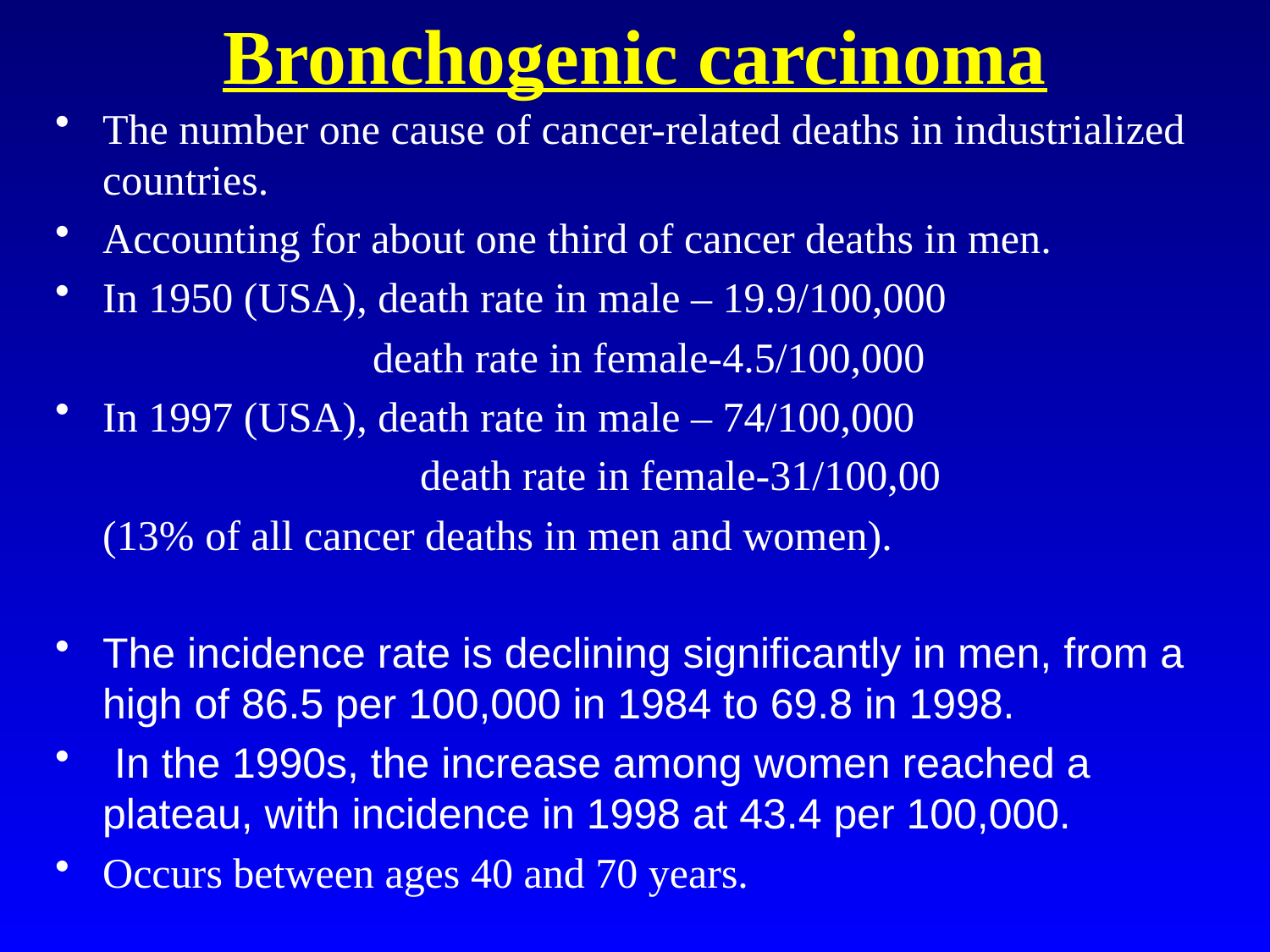

# Bronchogenic carcinoma
The number one cause of cancer-related deaths in industrialized countries.
Accounting for about one third of cancer deaths in men.
In 1950 (USA), death rate in male – 19.9/100,000
                              death rate in female-4.5/100,000
In 1997 (USA), death rate in male – 74/100,000
			      death rate in female-31/100,00
	(13% of all cancer deaths in men and women).

The incidence rate is declining significantly in men, from a high of 86.5 per 100,000 in 1984 to 69.8 in 1998.
 In the 1990s, the increase among women reached a plateau, with incidence in 1998 at 43.4 per 100,000.
Occurs between ages 40 and 70 years.